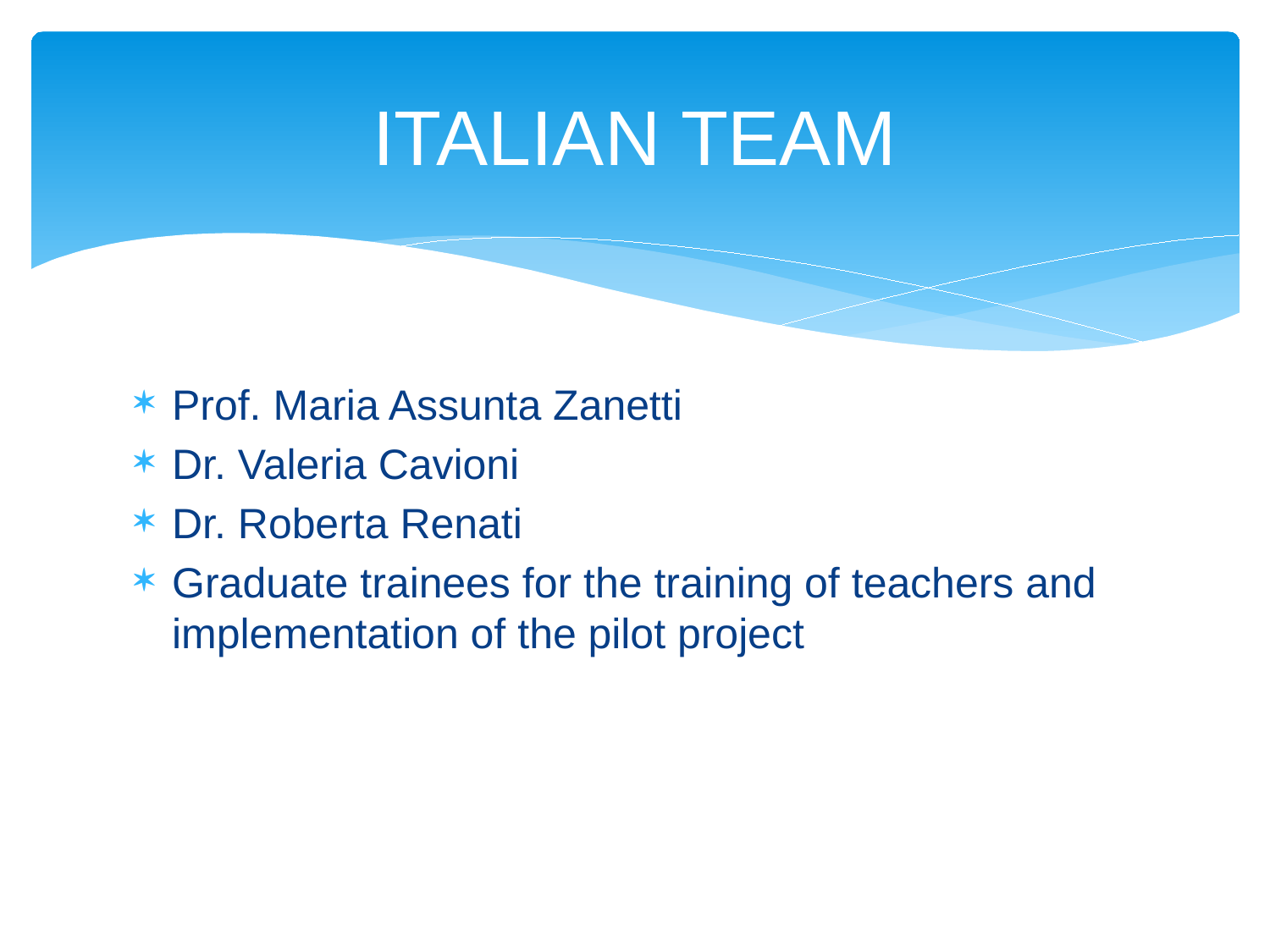

# ITALIAN TEAM
Prof. Maria Assunta Zanetti
Dr. Valeria Cavioni
Dr. Roberta Renati
Graduate trainees for the training of teachers and implementation of the pilot project